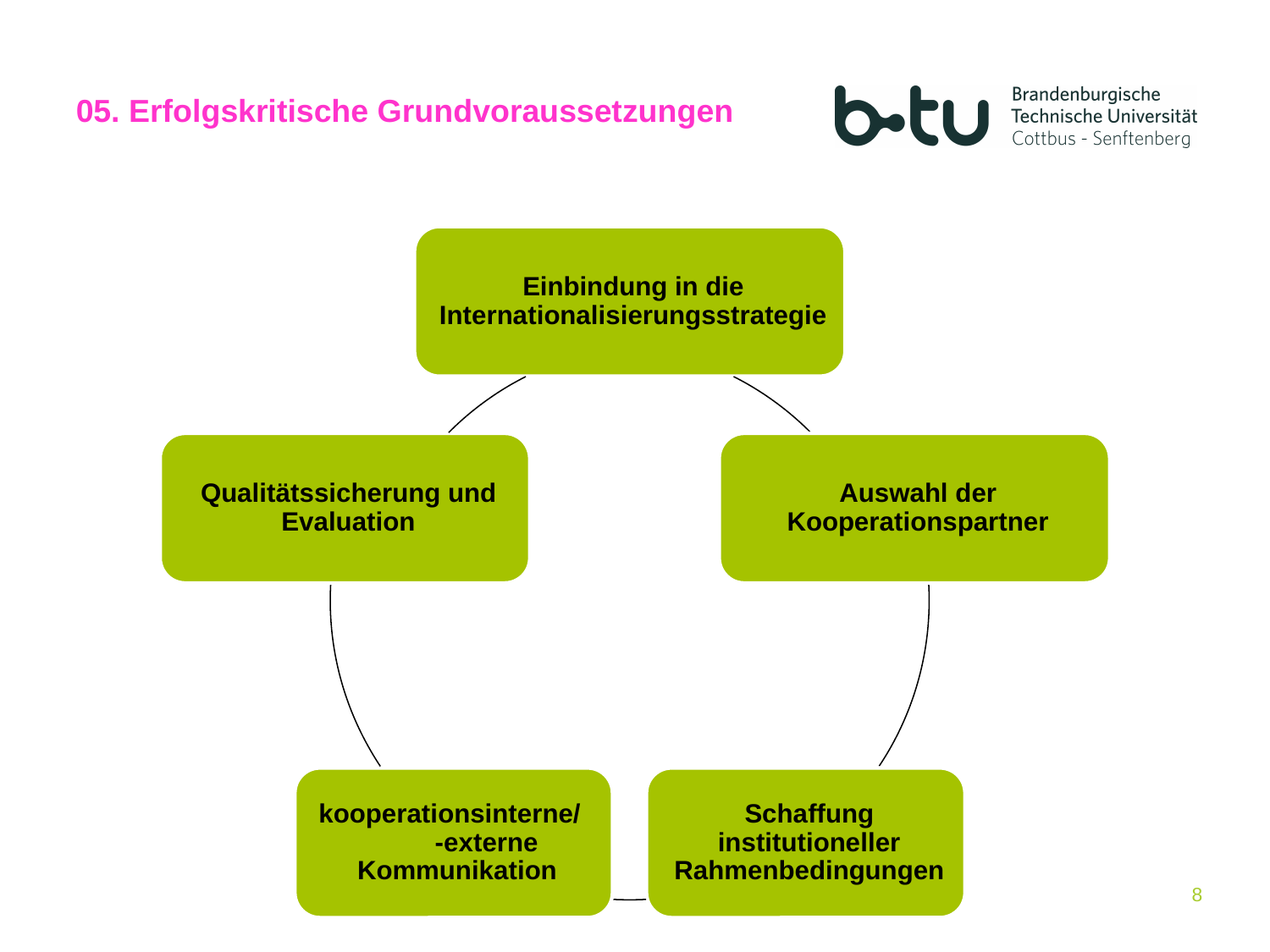

05. Erfolgskritische Grundvoraussetzungen
Einbindung in die Internationalisierungsstrategie
Auswahl der Kooperationspartner
Schaffung institutioneller Rahmenbedingungen
kooperationsinterne/           -externe Kommunikation
Qualitätssicherung und Evaluation